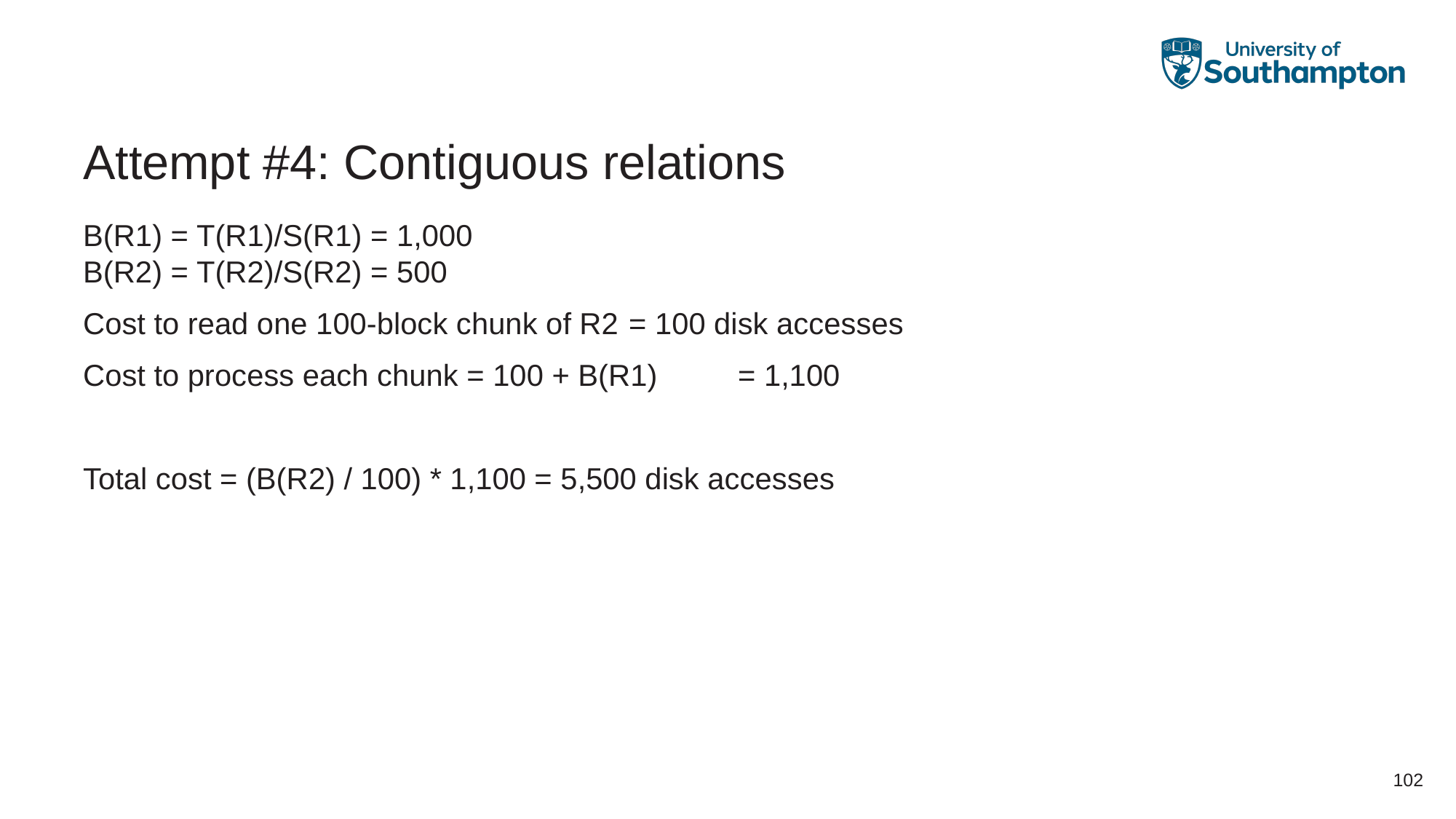

# Attempt #4: Contiguous relations
B(R1) = T(R1)/S(R1) = 1,000
B(R2) = T(R2)/S(R2) = 500
Cost to read one 100-block chunk of R2 	= 100 disk accesses
Cost to process each chunk = 100 + B(R1) 	= 1,100

Total cost = (B(R2) / 100) * 1,100 = 5,500 disk accesses